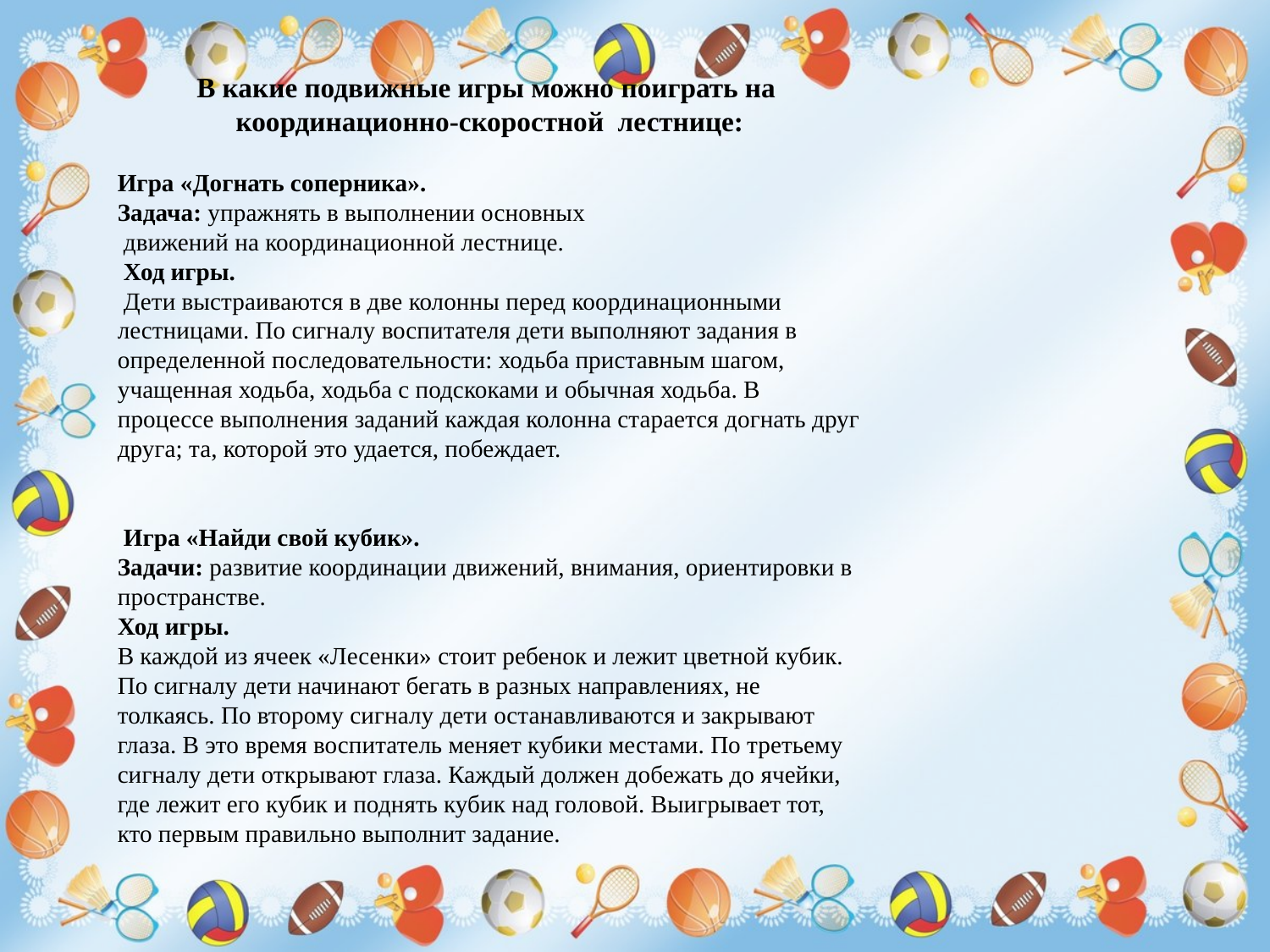

В какие подвижные игры можно поиграть на  координационно-скоростной  лестнице:

Игра «Догнать соперника».
Задача: упражнять в выполнении основных
 движений на координационной лестнице.
 Ход игры.
 Дети выстраиваются в две колонны перед координационными лестницами. По сигналу воспитателя дети выполняют задания в определенной последовательности: ходьба приставным шагом, учащенная ходьба, ходьба с подскоками и обычная ходьба. В процессе выполнения заданий каждая колонна старается догнать друг друга; та, которой это удается, побеждает.

 Игра «Найди свой кубик».
Задачи: развитие координации движений, внимания, ориентировки в пространстве.
Ход игры.
В каждой из ячеек «Лесенки» стоит ребенок и лежит цветной кубик. По сигналу дети начинают бегать в разных направлениях, не толкаясь. По второму сигналу дети останавливаются и закрывают глаза. В это время воспитатель меняет кубики местами. По третьему сигналу дети открывают глаза. Каждый должен добежать до ячейки, где лежит его кубик и поднять кубик над головой. Выигрывает тот, кто первым правильно выполнит задание.